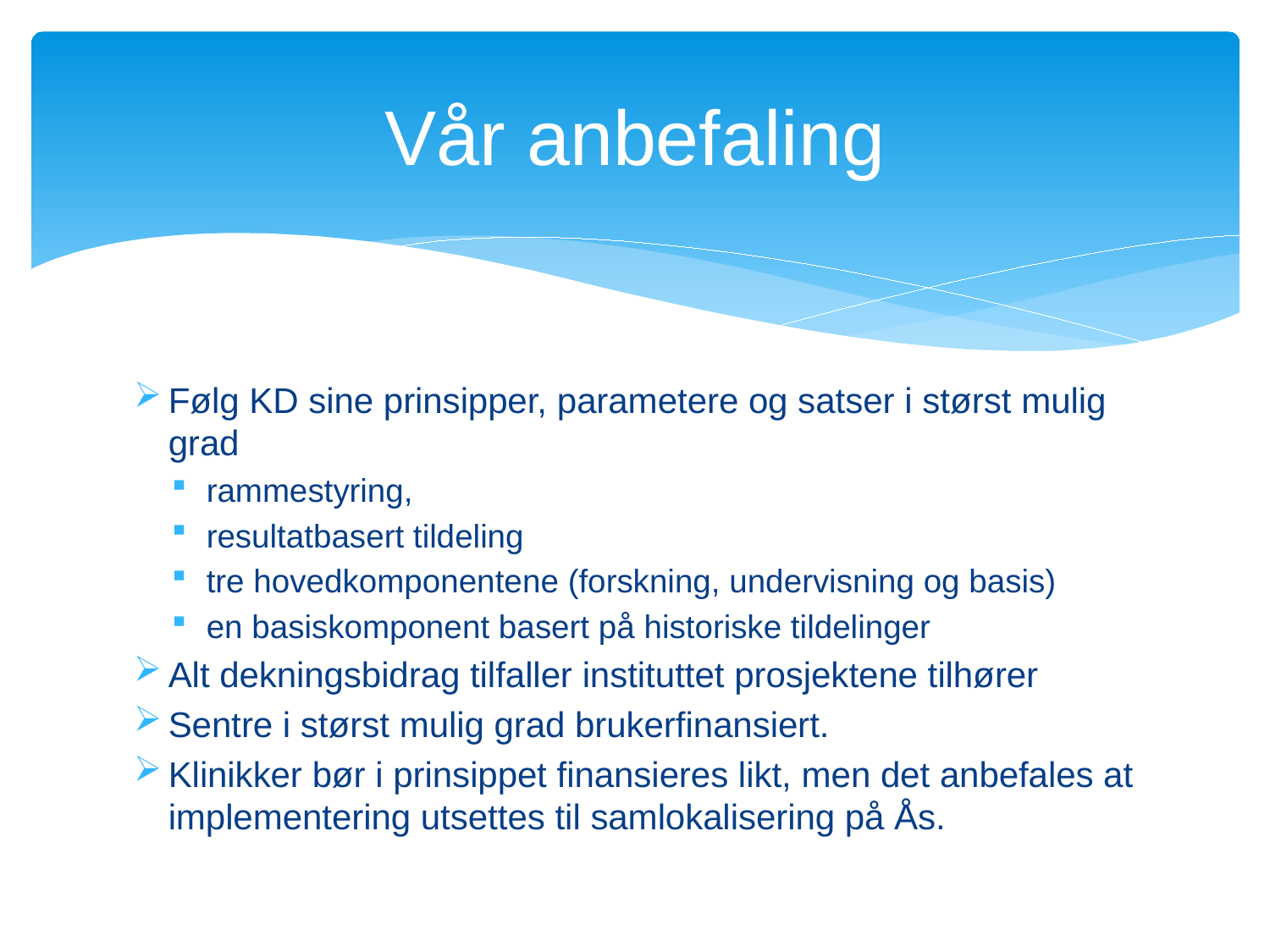

# Vår anbefaling
Følg KD sine prinsipper, parametere og satser i størst mulig grad
rammestyring,
resultatbasert tildeling
tre hovedkomponentene (forskning, undervisning og basis)
en basiskomponent basert på historiske tildelinger
Alt dekningsbidrag tilfaller instituttet prosjektene tilhører
Sentre i størst mulig grad brukerfinansiert.
Klinikker bør i prinsippet finansieres likt, men det anbefales at implementering utsettes til samlokalisering på Ås.